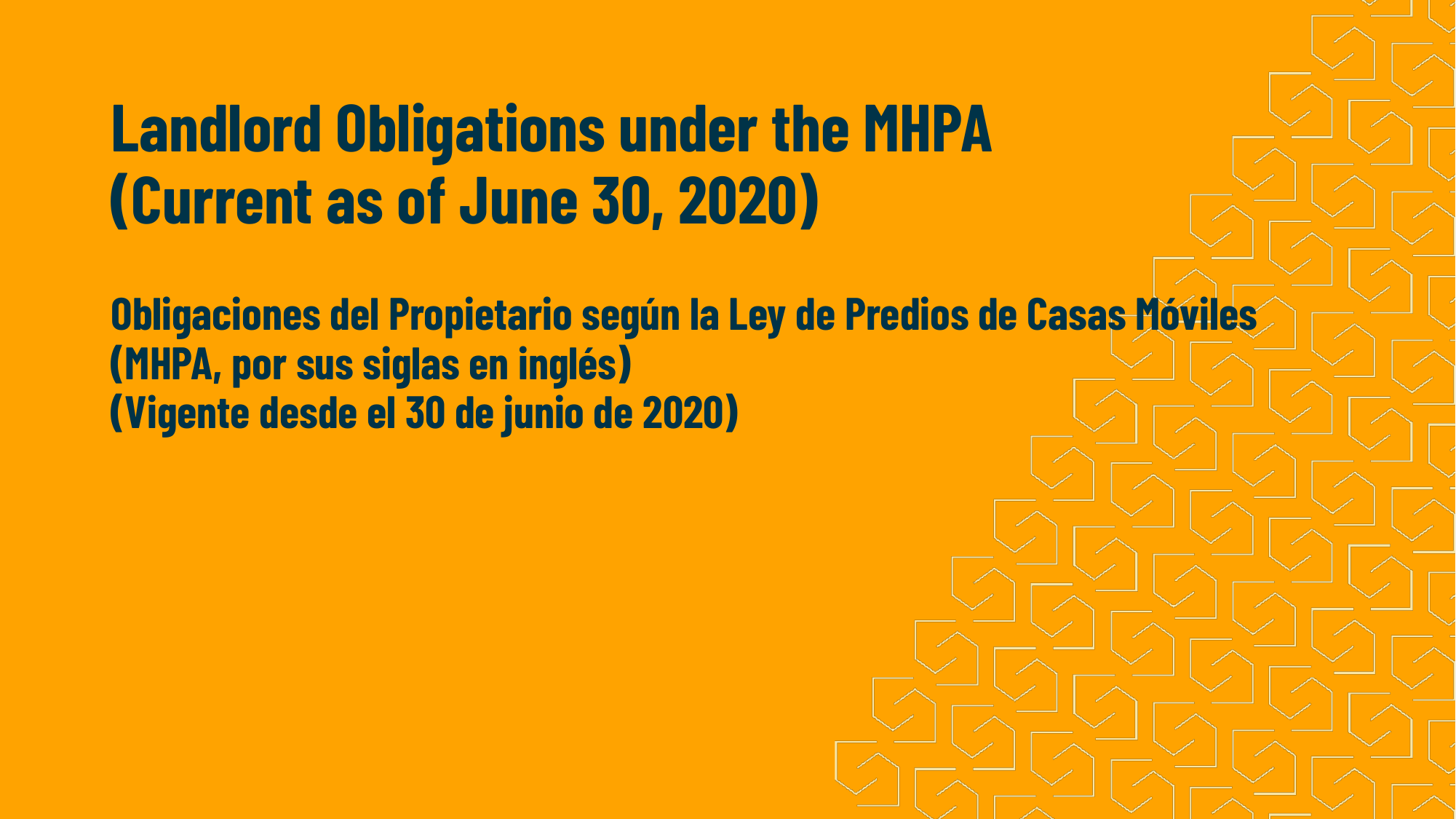

Landlord Obligations under the MHPA
(Current as of June 30, 2020)
Obligaciones del Propietario según la Ley de Predios de Casas Móviles (MHPA, por sus siglas en inglés)
(Vigente desde el 30 de junio de 2020)